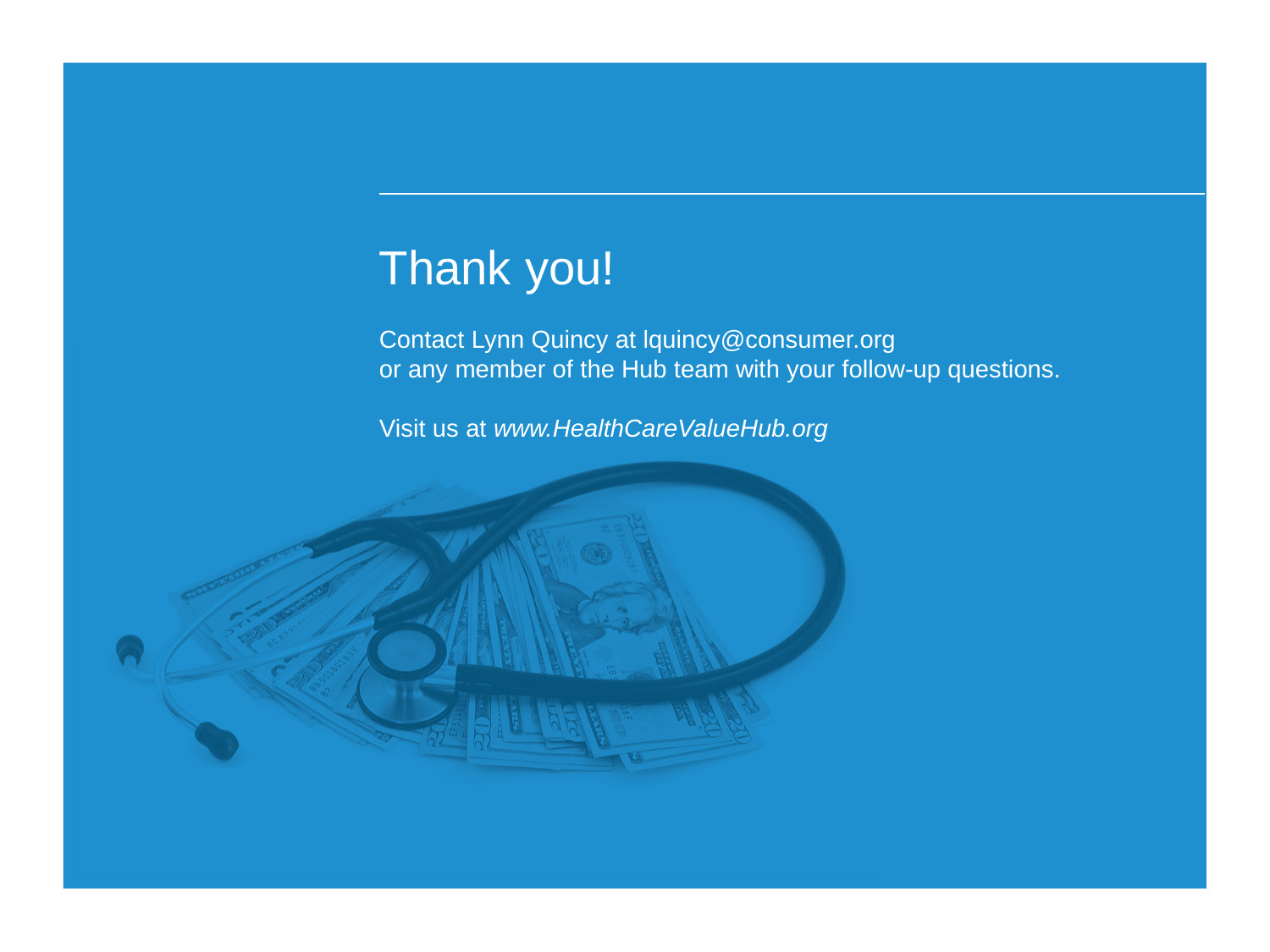

Thank you!

Contact Lynn Quincy at lquincy@consumer.org
or any member of the Hub team with your follow-up questions.

Visit us at www.HealthCareValueHub.org